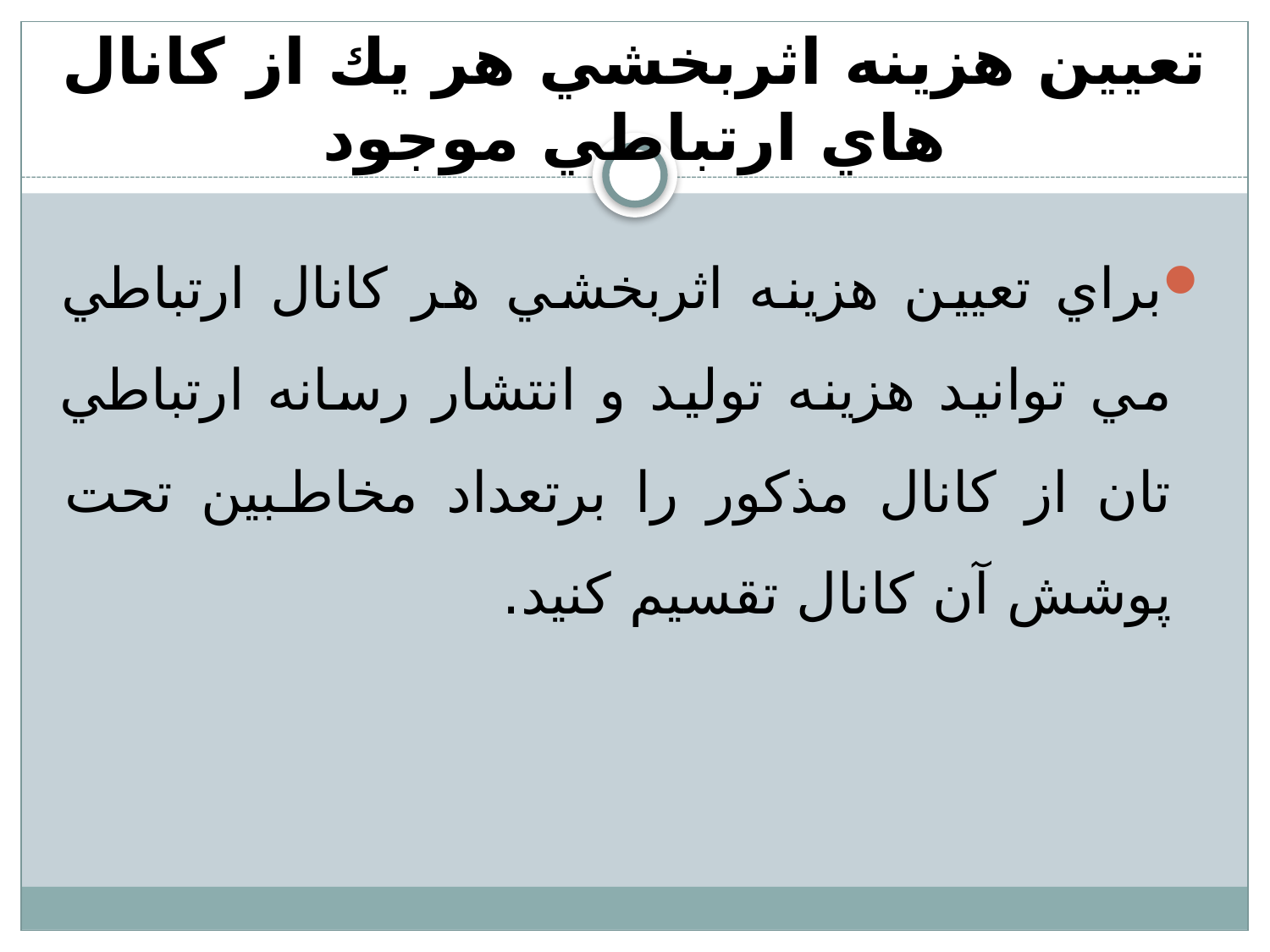

# تعيين هزينه اثربخشي هر يك از كانال هاي ارتباطي موجود
براي تعيين هزينه اثربخشي هر كانال ارتباطي مي توانيد هزينه توليد و انتشار رسانه ارتباطي تان از كانال مذكور را برتعداد مخاطبين تحت پوشش آن كانال تقسيم كنيد.